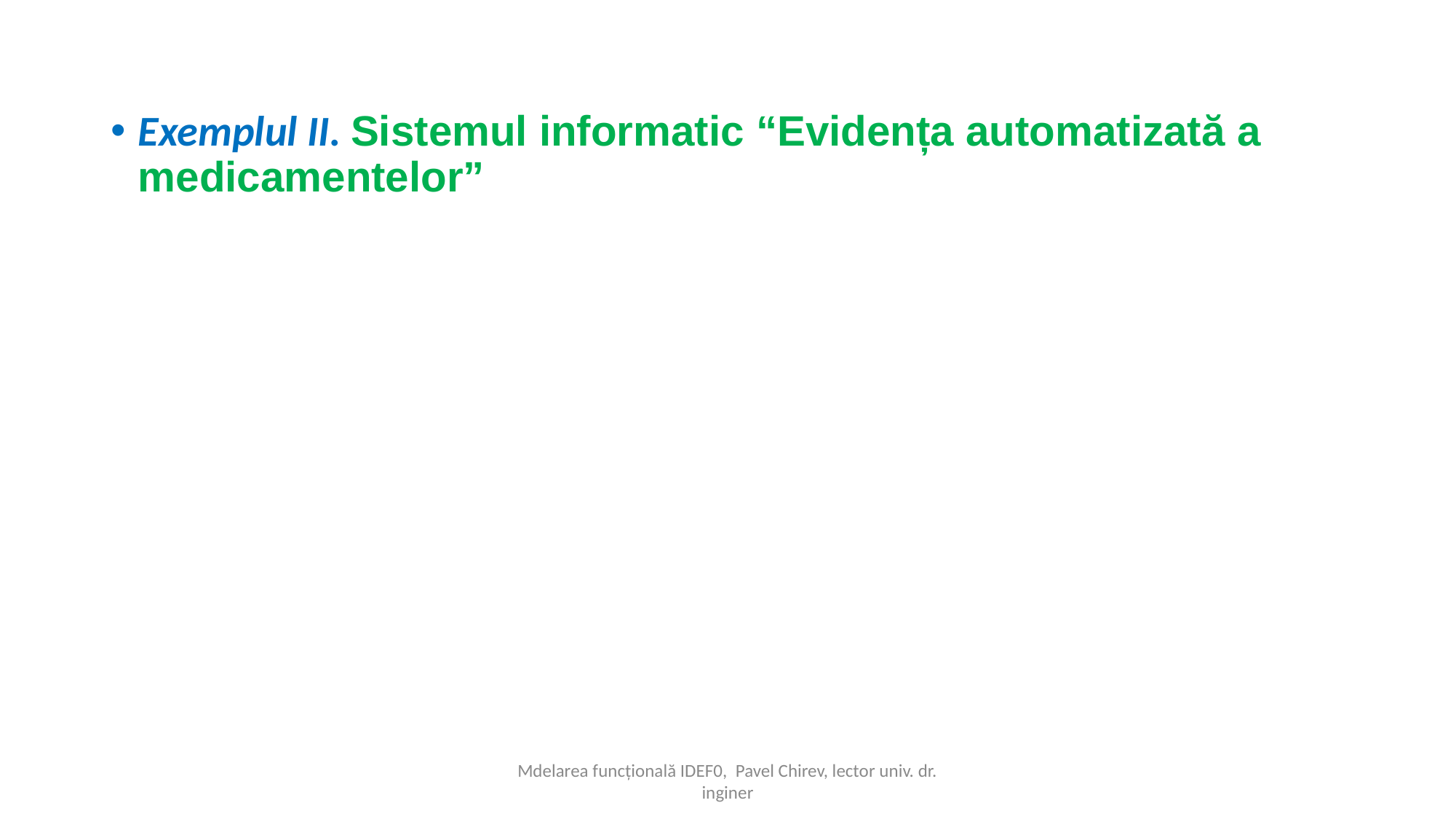

Exemplul II. Sistemul informatic “Evidența automatizată a medicamentelor”

Mdelarea funcțională IDEF0,  Pavel Chirev, lector univ. dr. inginer